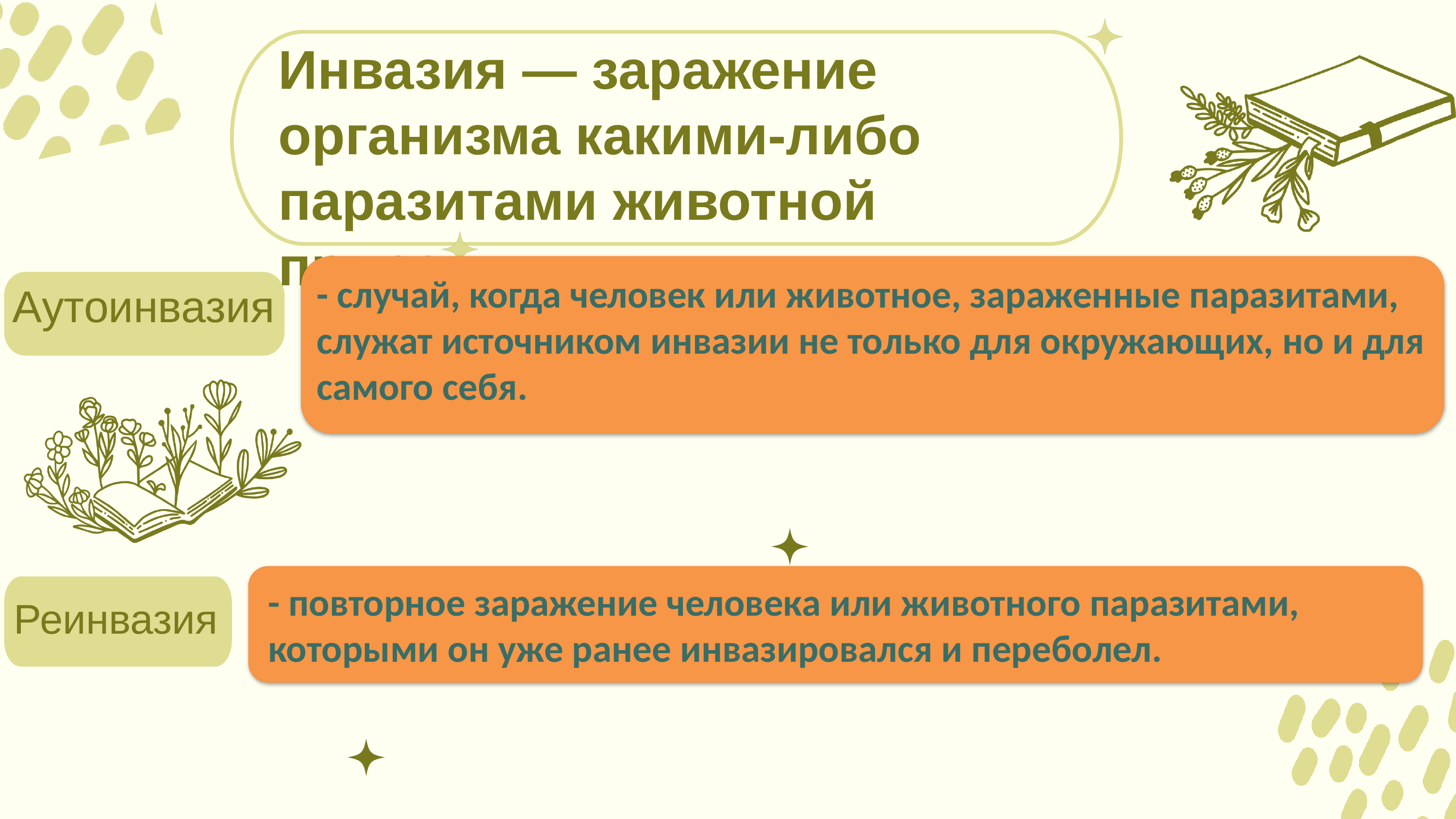

Инвазия — заражение организма какими-либо паразитами животной природы

- случай, когда человек или животное, зараженные паразитами, служат источником инвазии не только для окружающих, но и для самого себя.

инвазия
Аутоинвазия

- повторное заражение человека или животного паразитами, которыми он уже ранее инвазировался и переболел.

Реинвазия